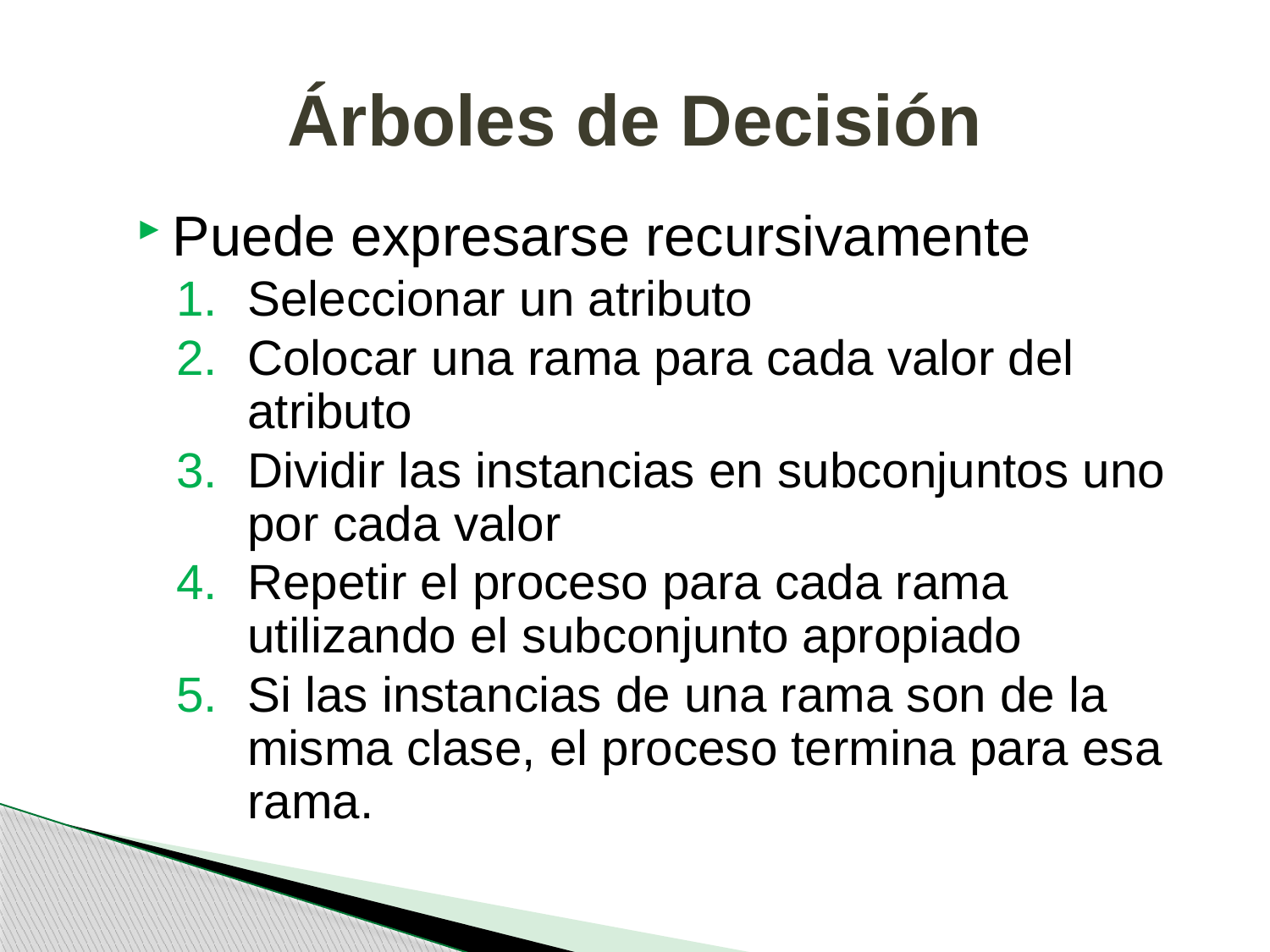

# Árboles de Decisión
Puede expresarse recursivamente
Seleccionar un atributo
Colocar una rama para cada valor del atributo
Dividir las instancias en subconjuntos uno por cada valor
Repetir el proceso para cada rama utilizando el subconjunto apropiado
Si las instancias de una rama son de la misma clase, el proceso termina para esa rama.